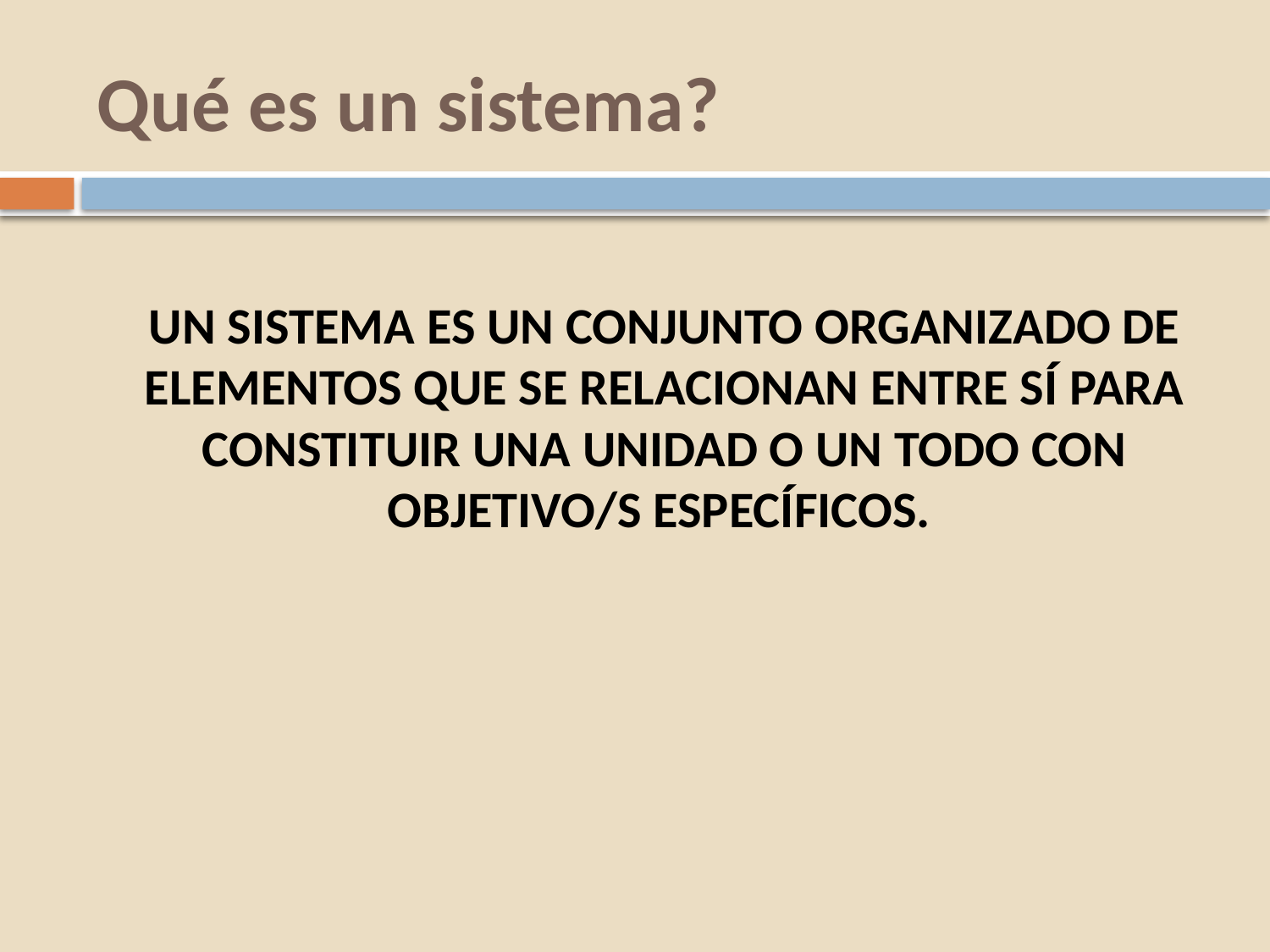

# Qué es un sistema?
UN SISTEMA ES UN CONJUNTO ORGANIZADO DE ELEMENTOS QUE SE RELACIONAN ENTRE SÍ PARA CONSTITUIR UNA UNIDAD O UN TODO CON OBJETIVO/S ESPECÍFICOS.